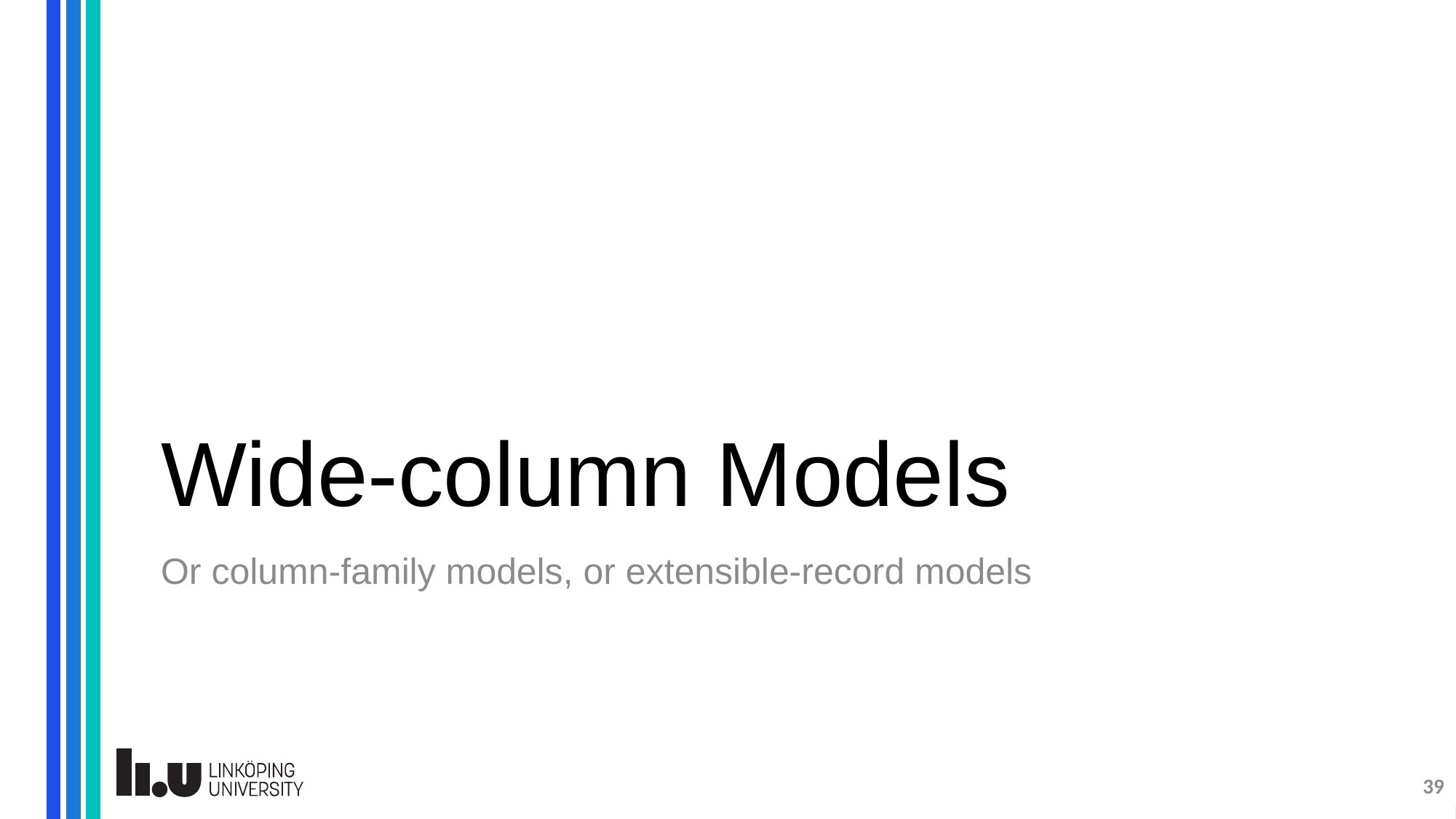

# Wide-column Models
Or column-family models, or extensible-record models
39